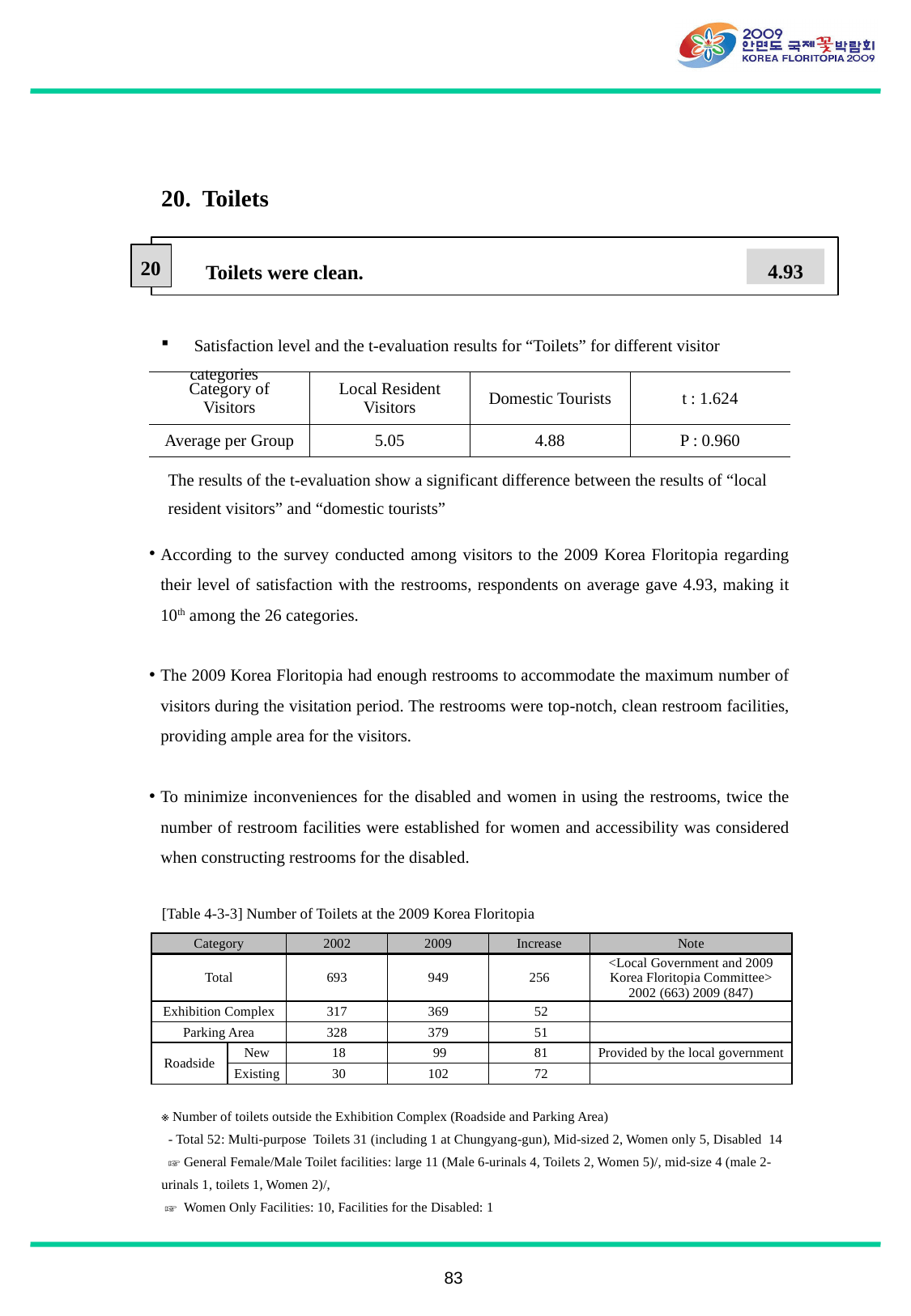

20.  Toilets

20

Toilets were clean.
4.93
 Satisfaction level and the t-evaluation results for “Toilets” for different visitor categories
| Category of Visitors | Local Resident Visitors | Domestic Tourists | t : 1.624 |
| --- | --- | --- | --- |
| Average per Group | 5.05 | 4.88 | P : 0.960 |
The results of the t-evaluation show a significant difference between the results of “local resident visitors” and “domestic tourists”
According to the survey conducted among visitors to the 2009 Korea Floritopia regarding their level of satisfaction with the restrooms, respondents on average gave 4.93, making it 10th among the 26 categories.

The 2009 Korea Floritopia had enough restrooms to accommodate the maximum number of visitors during the visitation period. The restrooms were top-notch, clean restroom facilities, providing ample area for the visitors.

To minimize inconveniences for the disabled and women in using the restrooms, twice the number of restroom facilities were established for women and accessibility was considered when constructing restrooms for the disabled.
[Table 4-3-3] Number of Toilets at the 2009 Korea Floritopia
| Category |  | 2002 | 2009 | Increase | Note |
| --- | --- | --- | --- | --- | --- |
| Total |  | 693 | 949 | 256 | <Local Government and 2009 Korea Floritopia Committee> 2002 (663) 2009 (847) |
| Exhibition Complex |  | 317 | 369 | 52 |  |
| Parking Area |  | 328 | 379 | 51 |  |
| Roadside | New | 18 | 99 | 81 | Provided by the local government |
|  | Existing | 30 | 102 | 72 |  |
※ Number of toilets outside the Exhibition Complex (Roadside and Parking Area)
  - Total 52: Multi-purpose  Toilets 31 (including 1 at Chungyang-gun), Mid-sized 2, Women only 5, Disabled  14
  ☞ General Female/Male Toilet facilities: large 11 (Male 6-urinals 4, Toilets 2, Women 5)/, mid-size 4 (male 2-urinals 1, toilets 1, Women 2)/,
 ☞  Women Only Facilities: 10, Facilities for the Disabled: 1
83